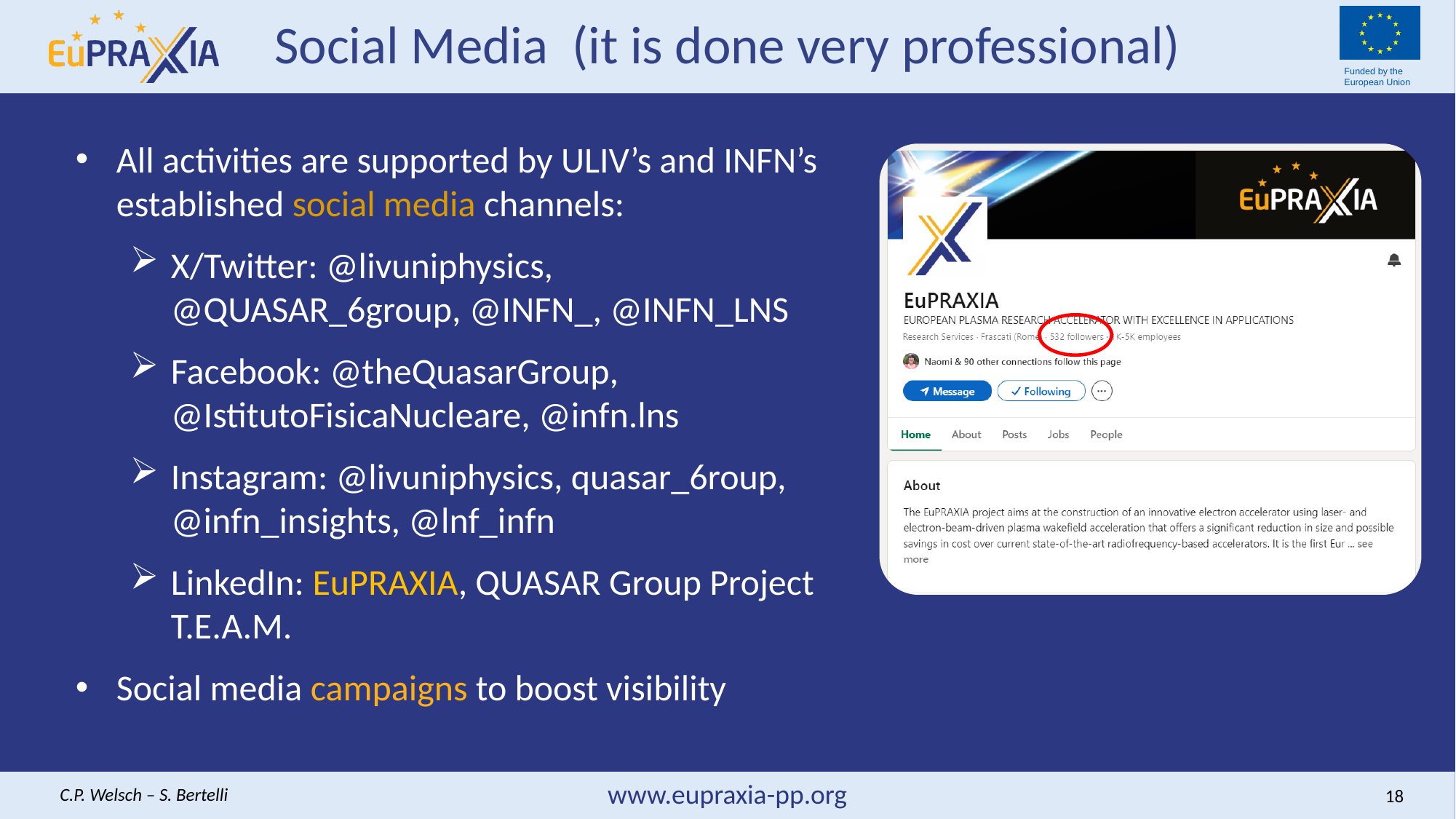

# Social Media  (it is done very professional)
All activities are supported by ULIV’s and INFN’s established social media channels:
X/Twitter: @livuniphysics, @QUASAR_6group, @INFN_, @INFN_LNS
Facebook: @theQuasarGroup, @IstitutoFisicaNucleare, @infn.lns
Instagram: @livuniphysics, quasar_6roup, @infn_insights, @lnf_infn
LinkedIn: EuPRAXIA, QUASAR Group Project T.E.A.M.
Social media campaigns to boost visibility

C.P. Welsch – S. Bertelli
18